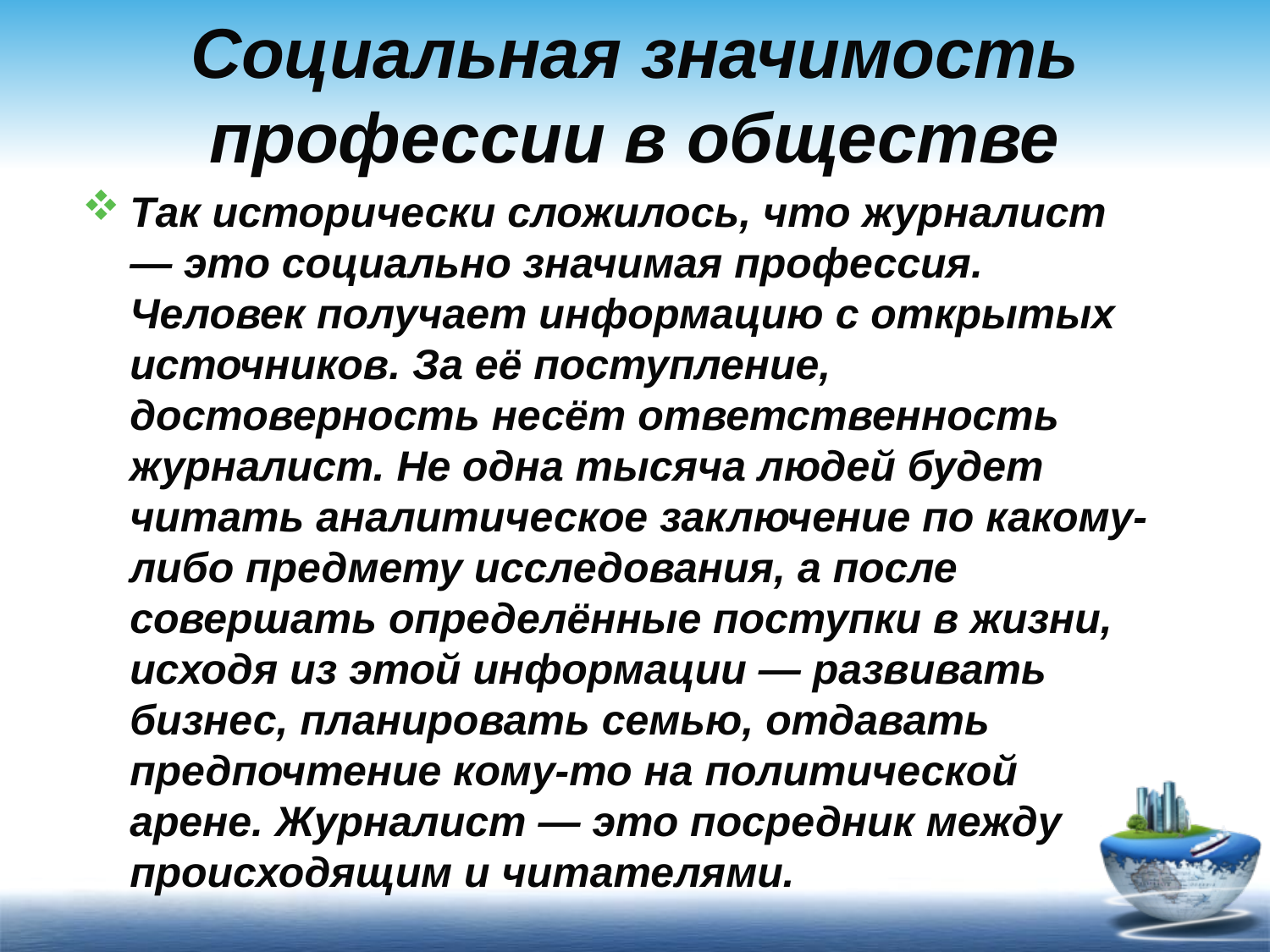

# Социальная значимость профессии в обществе
Так исторически сложилось, что журналист — это социально значимая профессия. Человек получает информацию с открытых источников. За её поступление, достоверность несёт ответственность журналист. Не одна тысяча людей будет читать аналитическое заключение по какому-либо предмету исследования, а после совершать определённые поступки в жизни, исходя из этой информации — развивать бизнес, планировать семью, отдавать предпочтение кому-то на политической арене. Журналист — это посредник между происходящим и читателями.